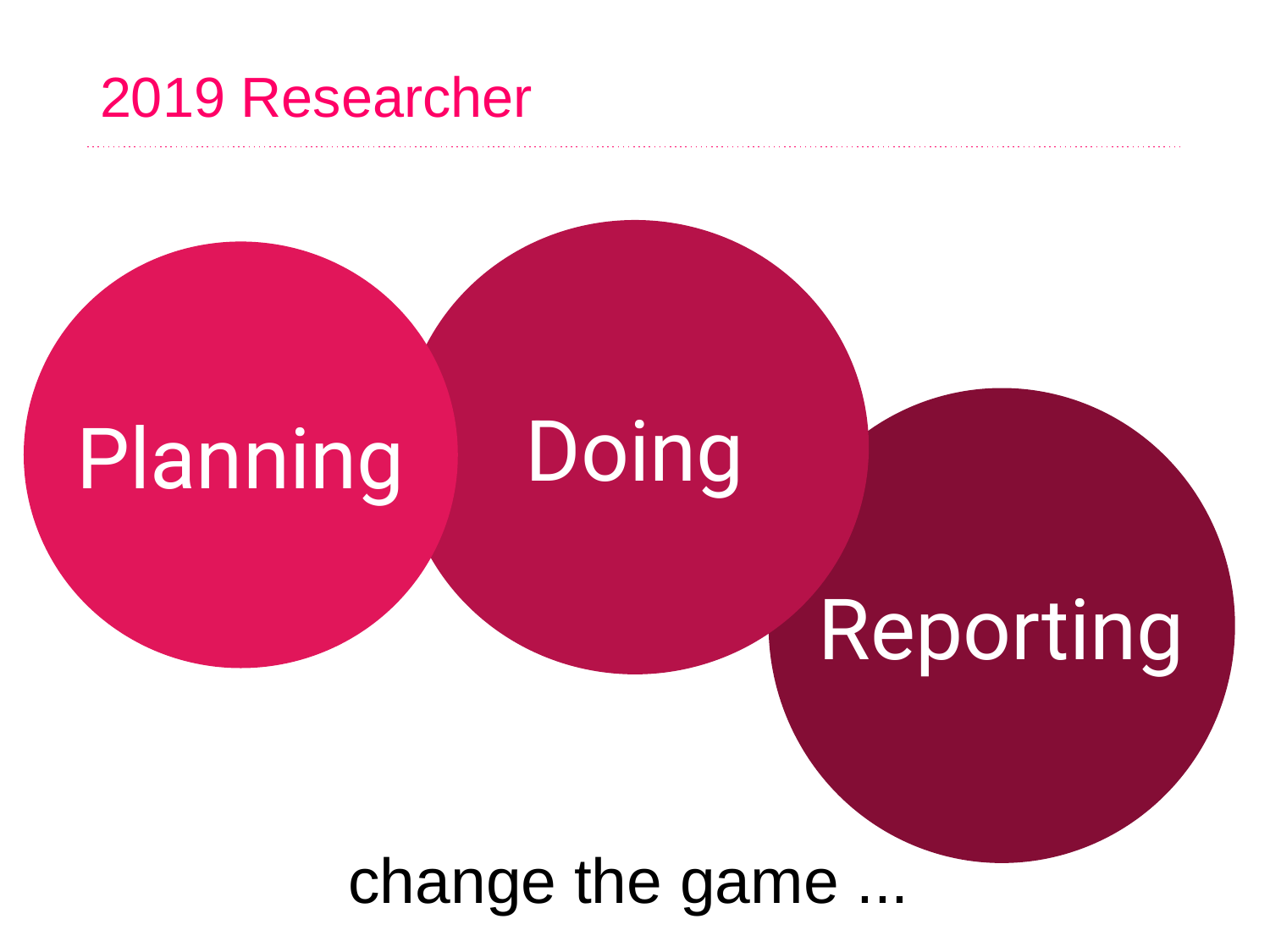

# 2019 Researcher

Doing

Planning

Reporting
change the game ...